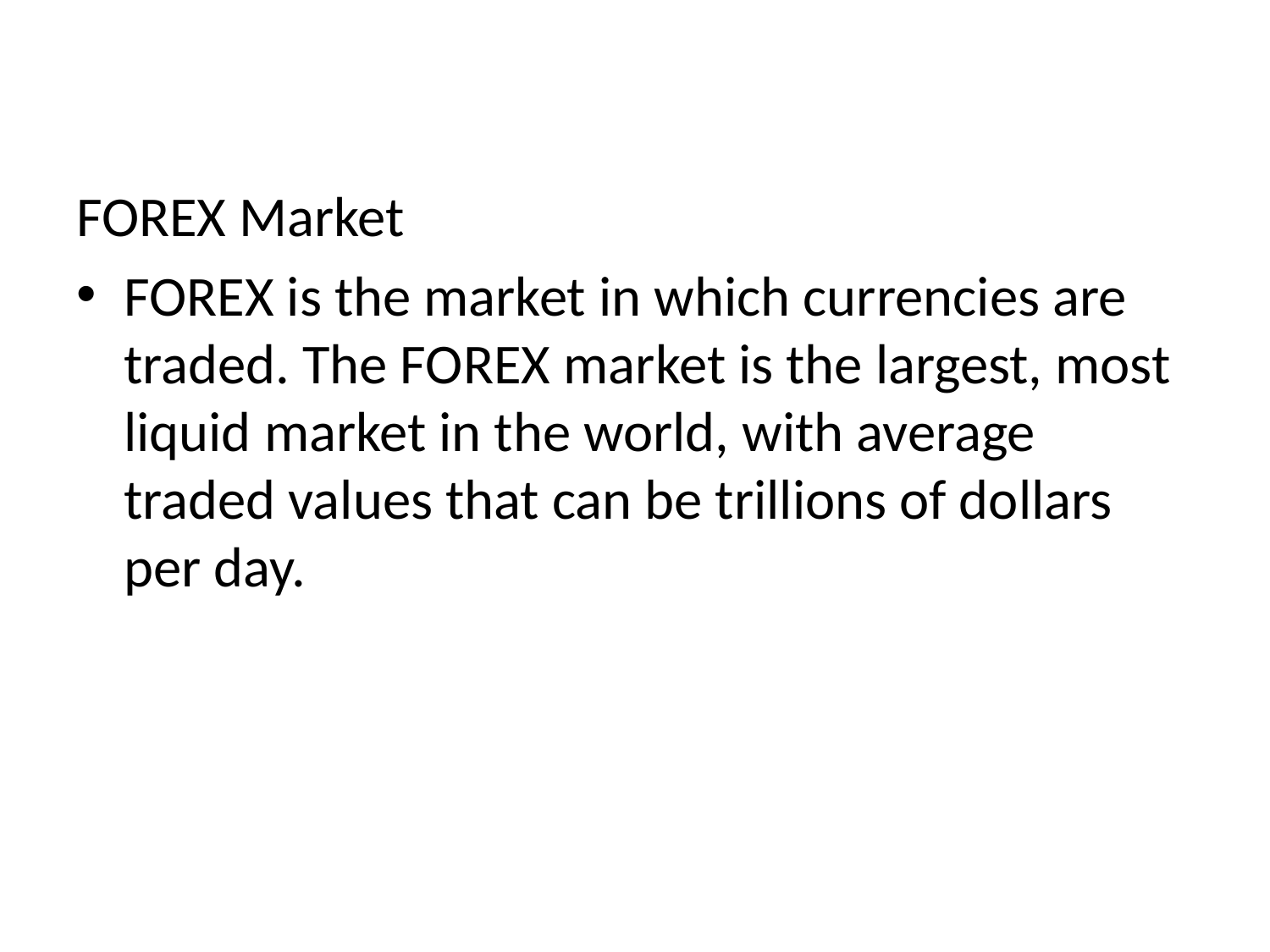

FOREX Market
FOREX is the market in which currencies are traded. The FOREX market is the largest, most liquid market in the world, with average traded values that can be trillions of dollars per day.